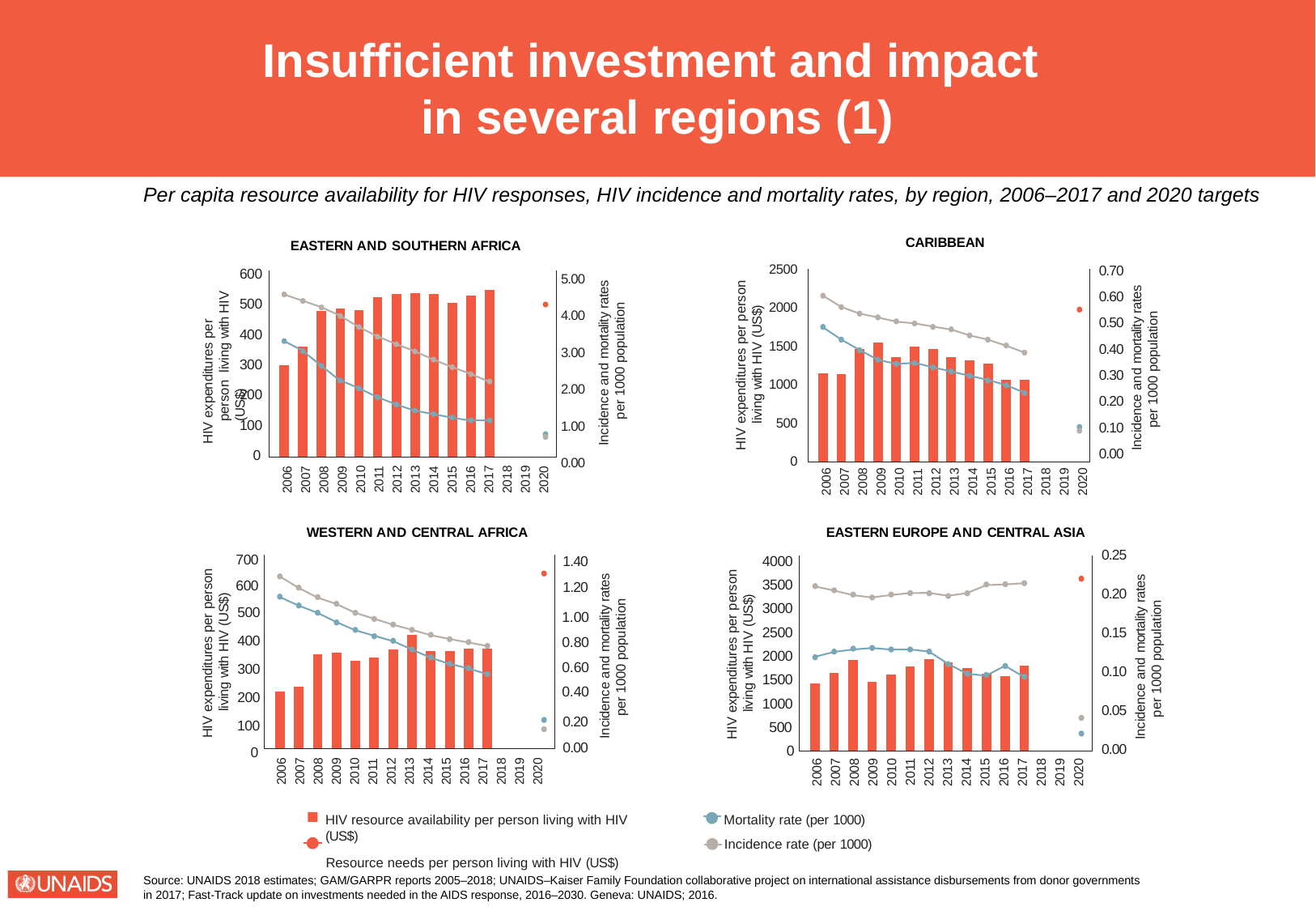

Insufficient investment and impact
in several regions (1)
Per capita resource availability for HIV responses, HIV incidence and mortality rates, by region, 2006–2017 and 2020 targets
CARIBBEAN
EASTERN AND SOUTHERN AFRICA
2500
0.70
0.60
0.50
0.40
0.30
0.20
0.10
0.00
600
500
400
300
200
100
0
5.00

4.00

3.00

2.00

1.00

0.00

HIV expenditures per person  living with HIV (US$)
Incidence and mortality rates  per 1000 population
HIV expenditures per person  living with HIV (US$)
Incidence and mortality rates  per 1000 population

2000

1500

1000

500

0
2006
2007
2008
2009
2010
2011
2012
2013
2014
2015
2016
2017
2018
2019
2020
2006
2007
2008
2009
2010
2011
2012
2013
2014
2015
2016
2017
2018
2019
2020
WESTERN AND CENTRAL AFRICA
EASTERN EUROPE AND CENTRAL ASIA
4000
3500
3000
2500
2000
1500
1000
500
0
0.25
700
600
1.40
1.20

Incidence and mortality rates  per 1000 population
Incidence and mortality rates  per 1000 population
HIV expenditures per person  living with HIV (US$)
HIV expenditures per person  living with HIV (US$)

0.20

| 500 |
| --- |
| 400 |
| 300 |
| 200 |

| 1.00 |
| --- |
| 0.80 |
| 0.60 |
| 0.40 |

0.15

0.10

0.05
0.20
0.00

100
0

0.00
2006
2007
2008
2009
2010
2011
2012
2013
2014
2015
2016
2017
2018
2019
2020
2006
2007
2008
2009
2010
2011
2012
2013
2014
2015
2016
2017
2018
2019
2020
Mortality rate (per 1000)
Incidence rate (per 1000)
HIV resource availability per person living with HIV (US$)
Resource needs per person living with HIV (US$)

Source: UNAIDS 2018 estimates; GAM/GARPR reports 2005–2018; UNAIDS–Kaiser Family Foundation collaborative project on international assistance disbursements from donor governments
in 2017; Fast-Track update on investments needed in the AIDS response, 2016–2030. Geneva: UNAIDS; 2016.